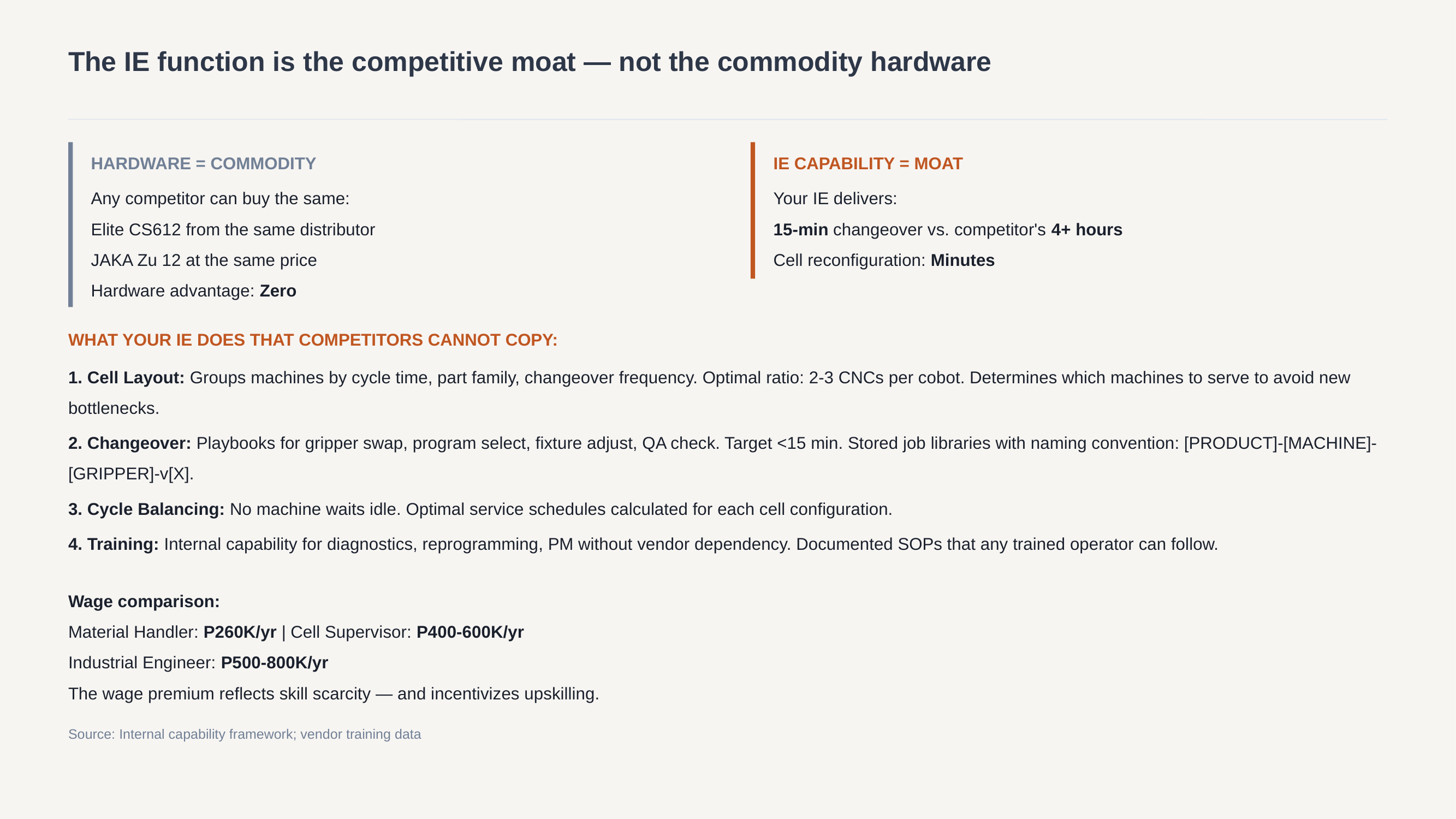

The IE function is the competitive moat — not the commodity hardware

HARDWARE = COMMODITY
Any competitor can buy the same:
Elite CS612 from the same distributor
JAKA Zu 12 at the same price
Hardware advantage: Zero

IE CAPABILITY = MOAT
Your IE delivers:
15-min changeover vs. competitor's 4+ hours
Cell reconfiguration: Minutes
WHAT YOUR IE DOES THAT COMPETITORS CANNOT COPY:
1. Cell Layout: Groups machines by cycle time, part family, changeover frequency. Optimal ratio: 2-3 CNCs per cobot. Determines which machines to serve to avoid new bottlenecks.
2. Changeover: Playbooks for gripper swap, program select, fixture adjust, QA check. Target <15 min. Stored job libraries with naming convention: [PRODUCT]-[MACHINE]-[GRIPPER]-v[X].
3. Cycle Balancing: No machine waits idle. Optimal service schedules calculated for each cell configuration.
4. Training: Internal capability for diagnostics, reprogramming, PM without vendor dependency. Documented SOPs that any trained operator can follow.
Wage comparison:
Material Handler: P260K/yr | Cell Supervisor: P400-600K/yr
Industrial Engineer: P500-800K/yr
The wage premium reflects skill scarcity — and incentivizes upskilling.
Source: Internal capability framework; vendor training data